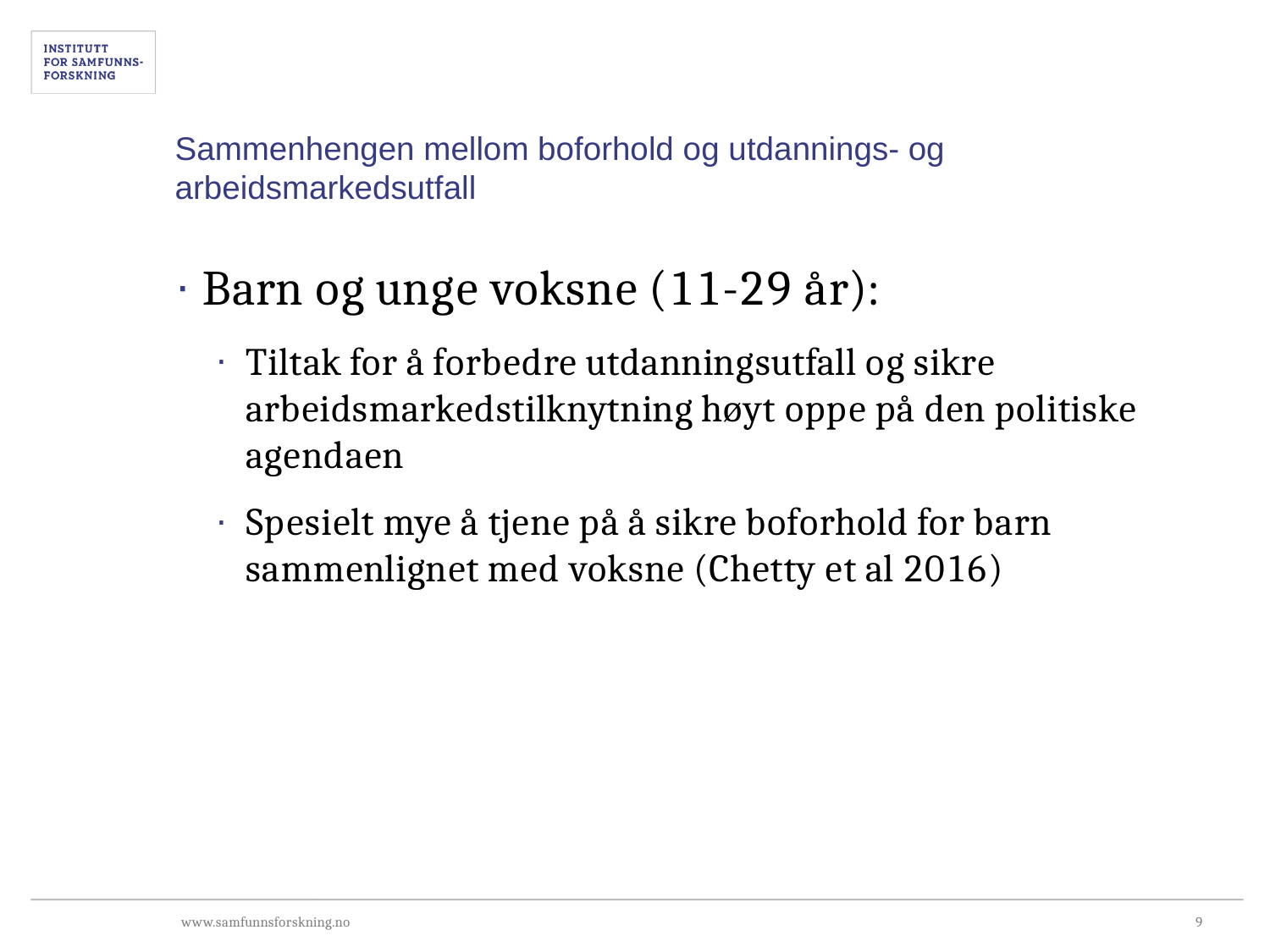

# Sammenhengen mellom boforhold og utdannings- og arbeidsmarkedsutfall
Barn og unge voksne (11-29 år):
Tiltak for å forbedre utdanningsutfall og sikre arbeidsmarkedstilknytning høyt oppe på den politiske agendaen
Spesielt mye å tjene på å sikre boforhold for barn sammenlignet med voksne (Chetty et al 2016)

9